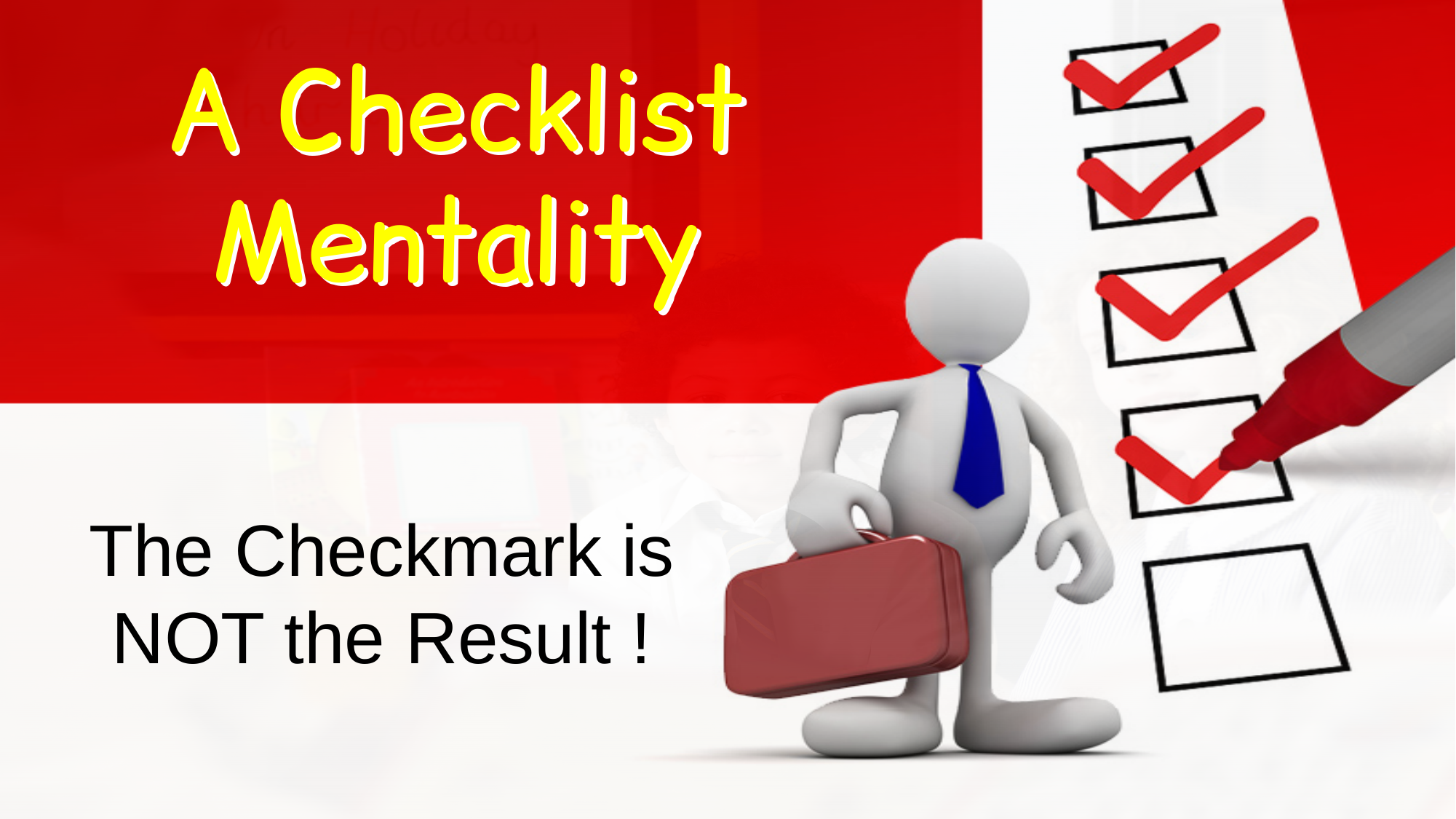

# A Checklist Mentality
The Checkmark is NOT the Result !